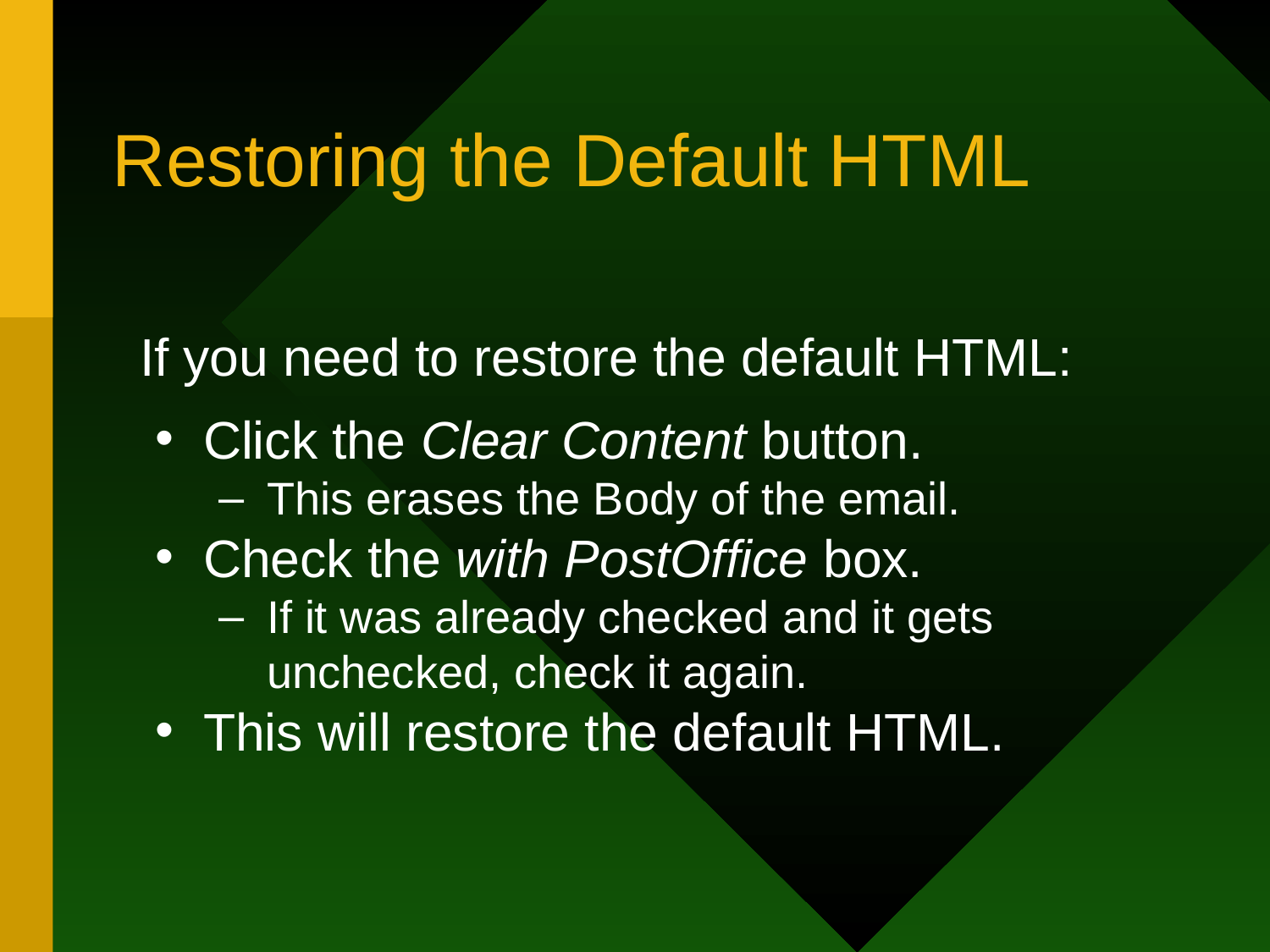

# Restoring the Default HTML
If you need to restore the default HTML:
Click the Clear Content button.
This erases the Body of the email.
Check the with PostOffice box.
If it was already checked and it gets unchecked, check it again.
This will restore the default HTML.